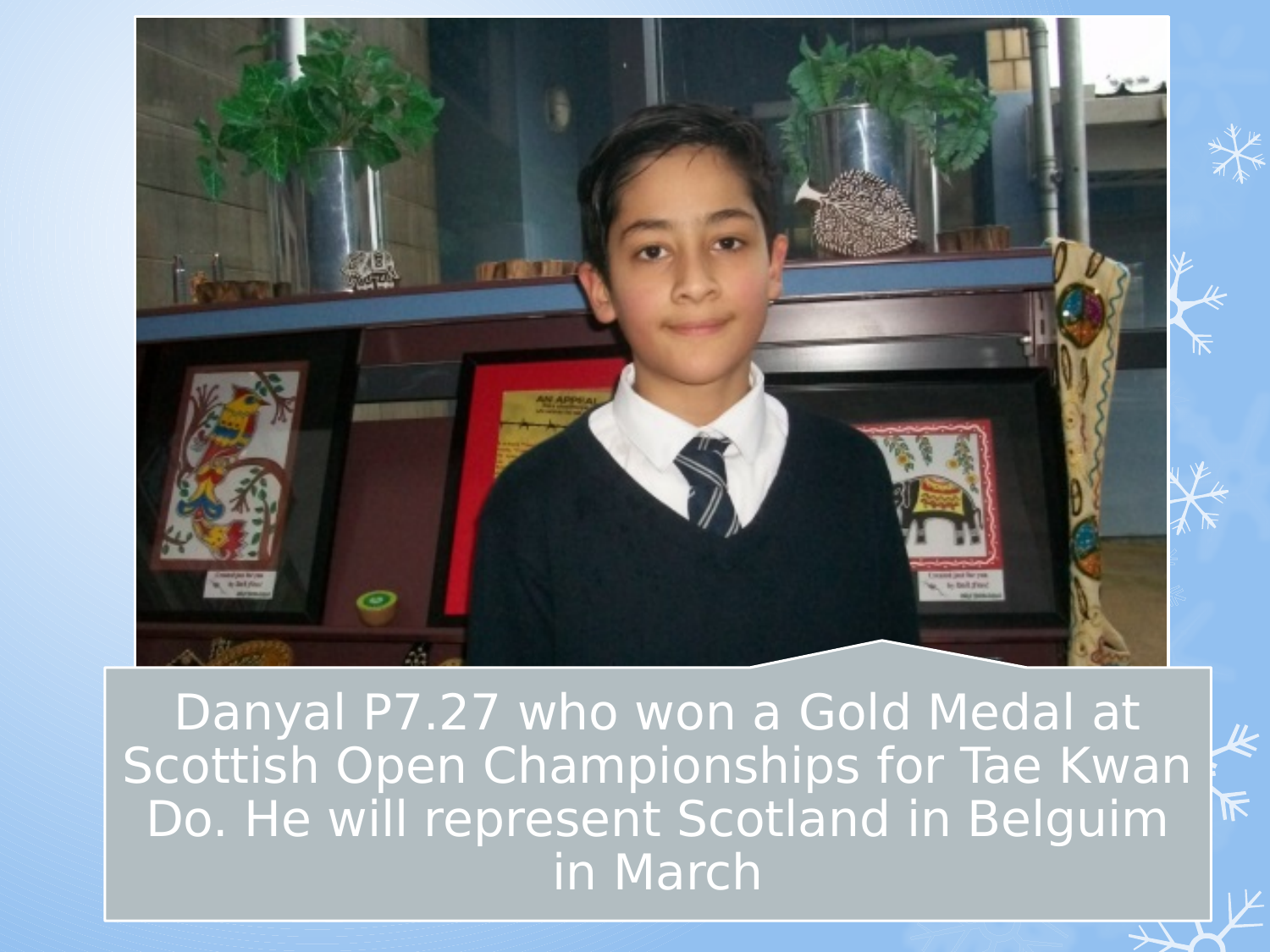

Danyal P7.27 who won a Gold Medal at Scottish Open Championships for Tae Kwan Do. He will represent Scotland in Belguim in March